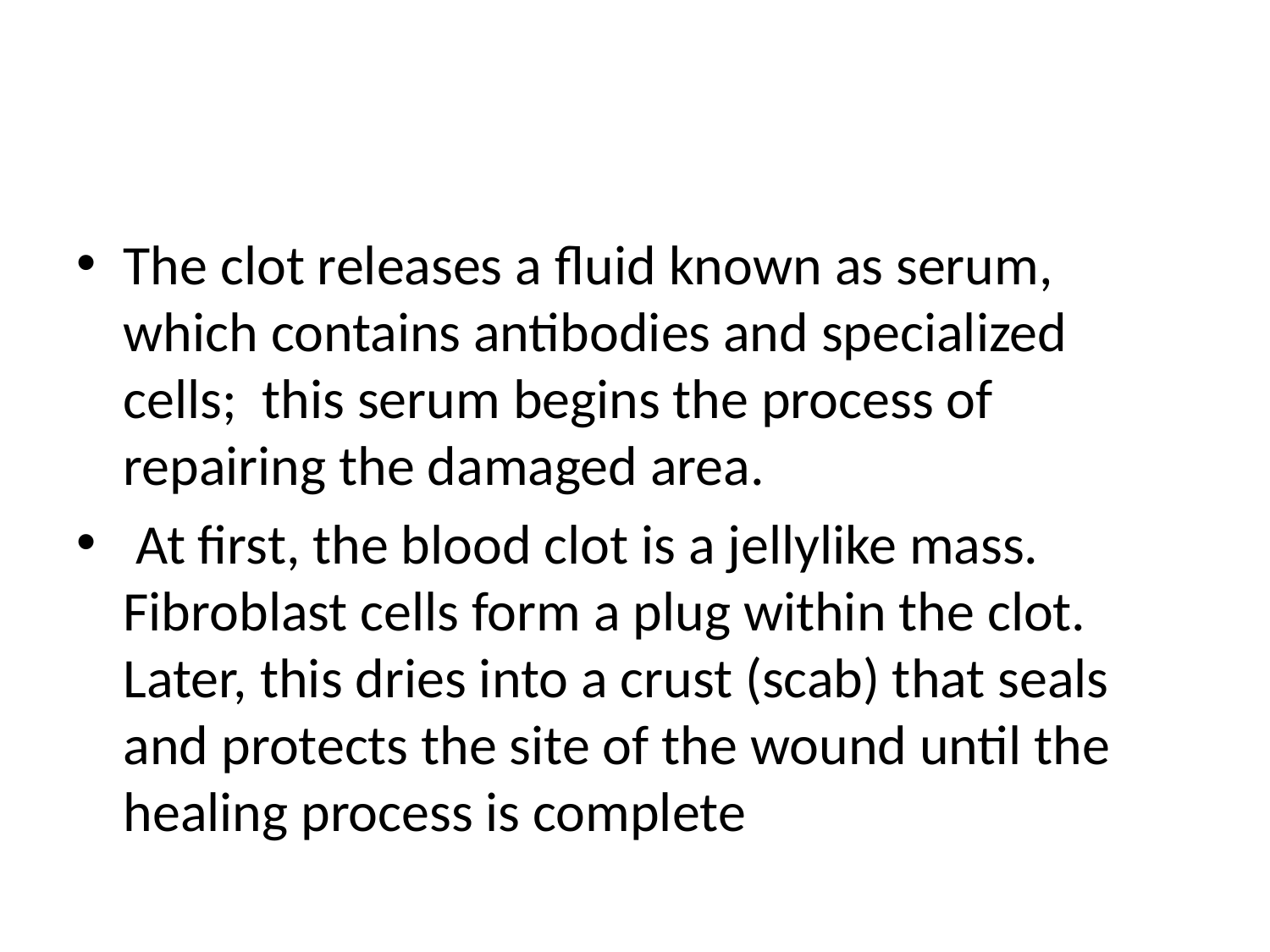

#
The clot releases a ﬂuid known as serum, which contains antibodies and specialized cells;  this serum begins the process of repairing the damaged area.
 At ﬁrst, the blood clot is a jellylike mass. Fibroblast cells form a plug within the clot. Later, this dries into a crust (scab) that seals and protects the site of the wound until the healing process is complete